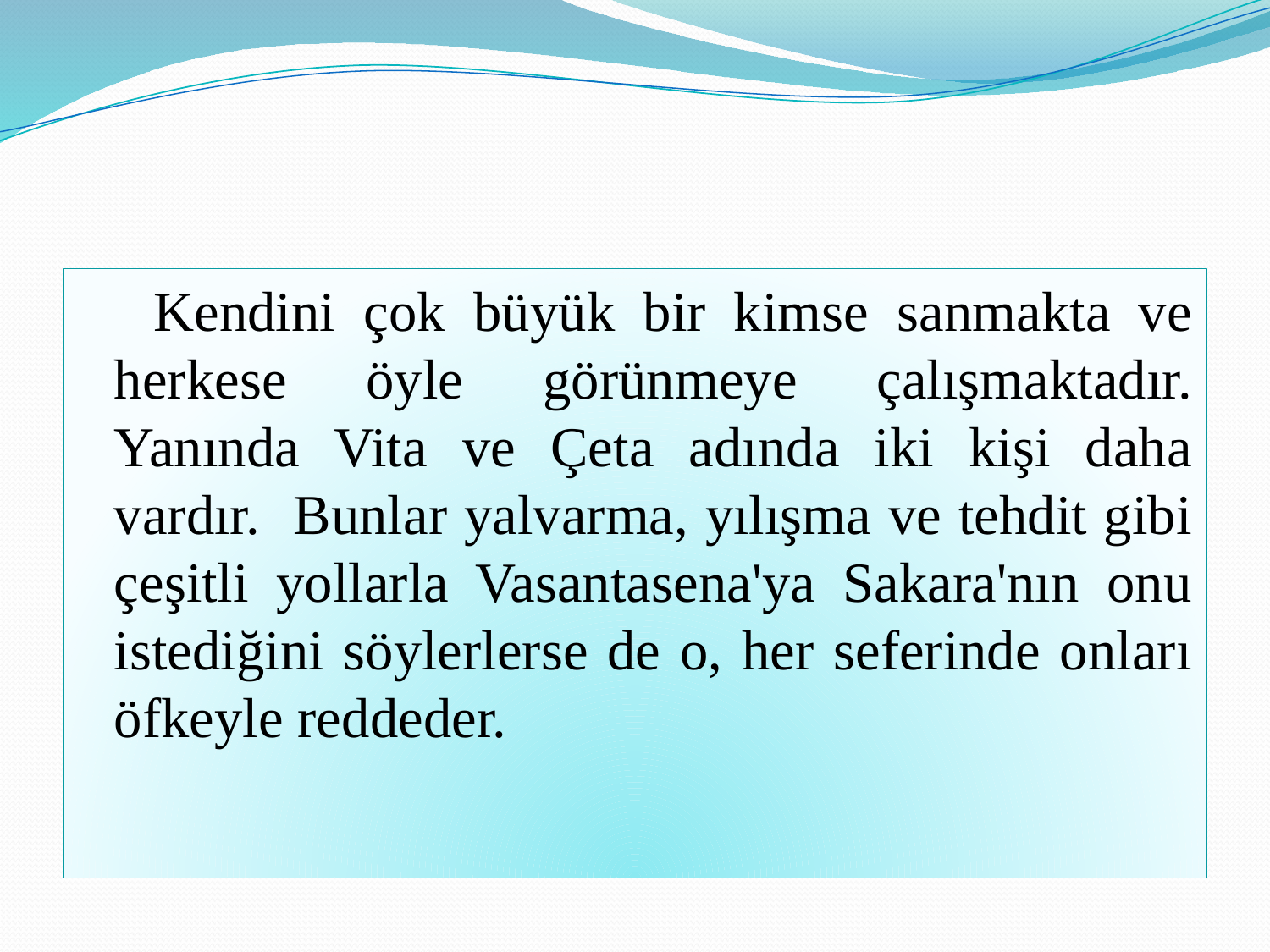

#
   Kendini çok büyük bir kimse sanmakta ve herkese öyle görünmeye çalışmaktadır. Yanında Vita ve Çeta adında iki kişi daha vardır.  Bunlar yalvarma, yılışma ve tehdit gibi çeşitli yollarla Vasantasena'ya Sakara'nın onu istediğini söylerlerse de o, her seferinde onları öfkeyle reddeder.